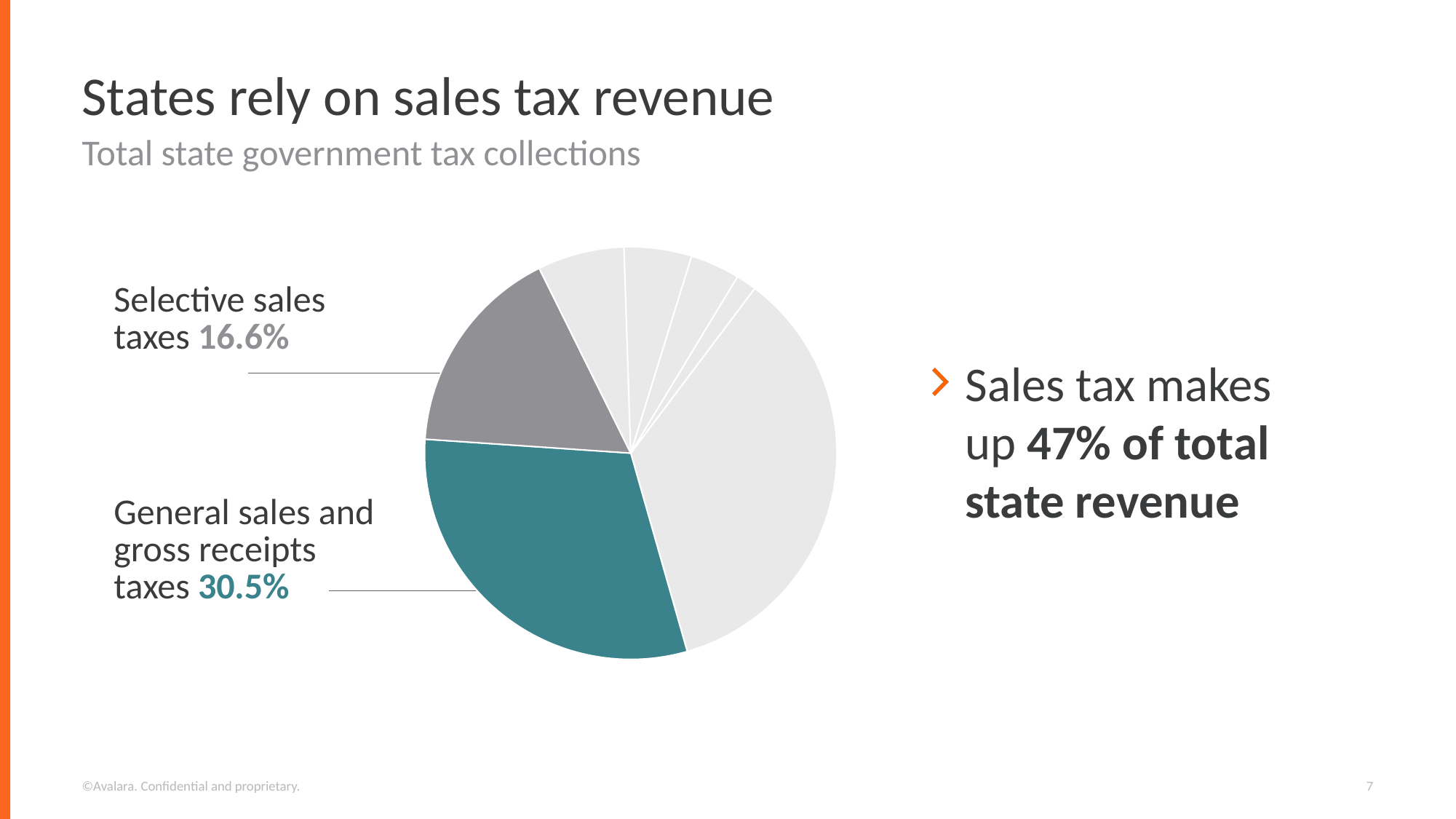

# States rely on sales tax revenue
Total state government tax collections

### Chart

| Category | Sales |
|---|---|
| 1st Qtr | 35.3 |
| 2nd Qtr | 30.5 |
| 3rd Qtr | 16.6 |
| 4th Qtr | 6.8 |
Selective sales taxes 16.6%
Sales tax makes
up 47% of total
state revenue
General sales and gross receipts taxes 30.5%
©Avalara. Confidential and proprietary.
7